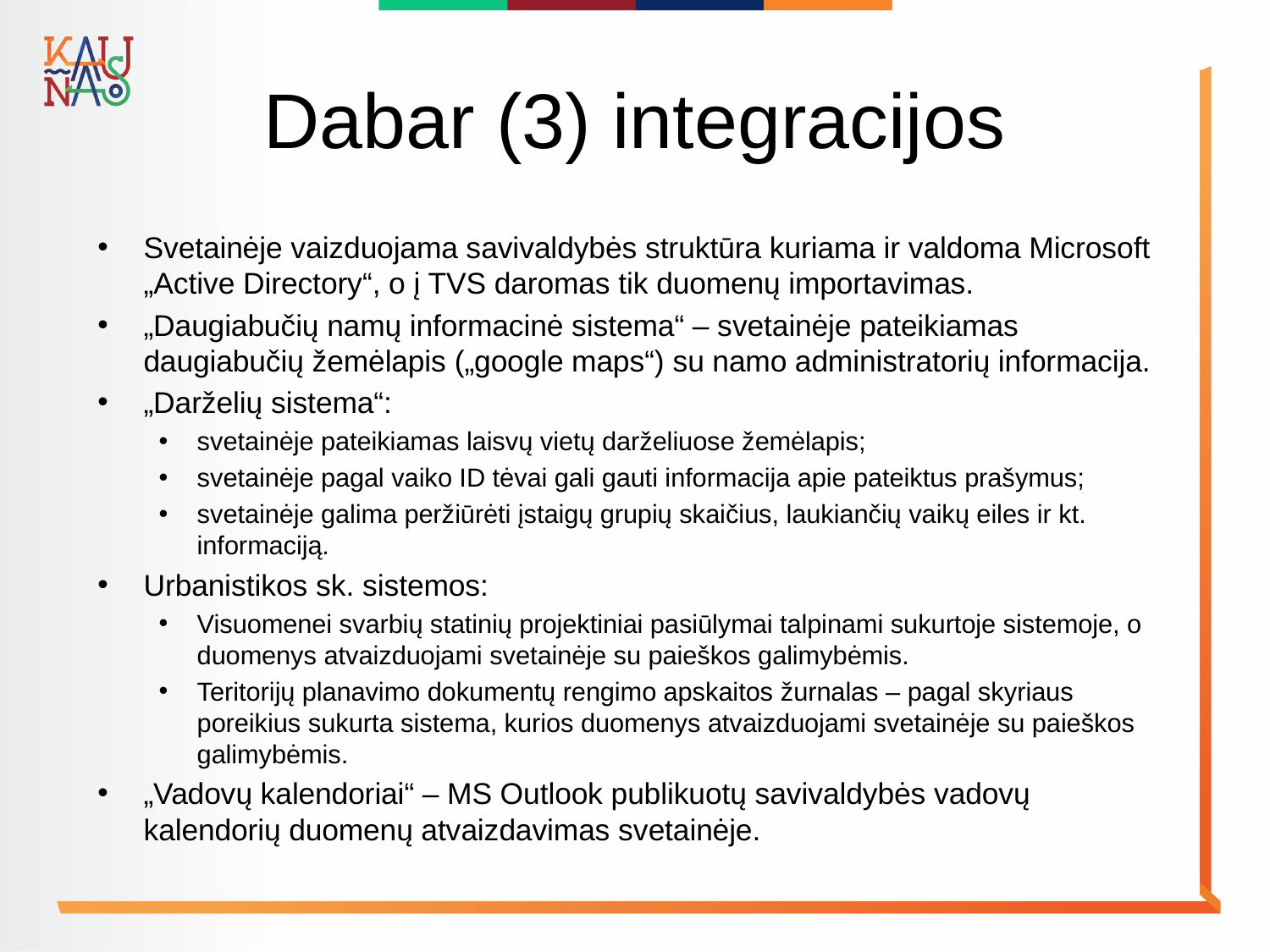

# Dabar (3) integracijos
Svetainėje vaizduojama savivaldybės struktūra kuriama ir valdoma Microsoft „Active Directory“, o į TVS daromas tik duomenų importavimas.
„Daugiabučių namų informacinė sistema“ – svetainėje pateikiamas daugiabučių žemėlapis („google maps“) su namo administratorių informacija.
„Darželių sistema“:
svetainėje pateikiamas laisvų vietų darželiuose žemėlapis;
svetainėje pagal vaiko ID tėvai gali gauti informacija apie pateiktus prašymus;
svetainėje galima peržiūrėti įstaigų grupių skaičius, laukiančių vaikų eiles ir kt. informaciją.
Urbanistikos sk. sistemos:
Visuomenei svarbių statinių projektiniai pasiūlymai talpinami sukurtoje sistemoje, o duomenys atvaizduojami svetainėje su paieškos galimybėmis.
Teritorijų planavimo dokumentų rengimo apskaitos žurnalas – pagal skyriaus poreikius sukurta sistema, kurios duomenys atvaizduojami svetainėje su paieškos galimybėmis.
„Vadovų kalendoriai“ – MS Outlook publikuotų savivaldybės vadovų kalendorių duomenų atvaizdavimas svetainėje.